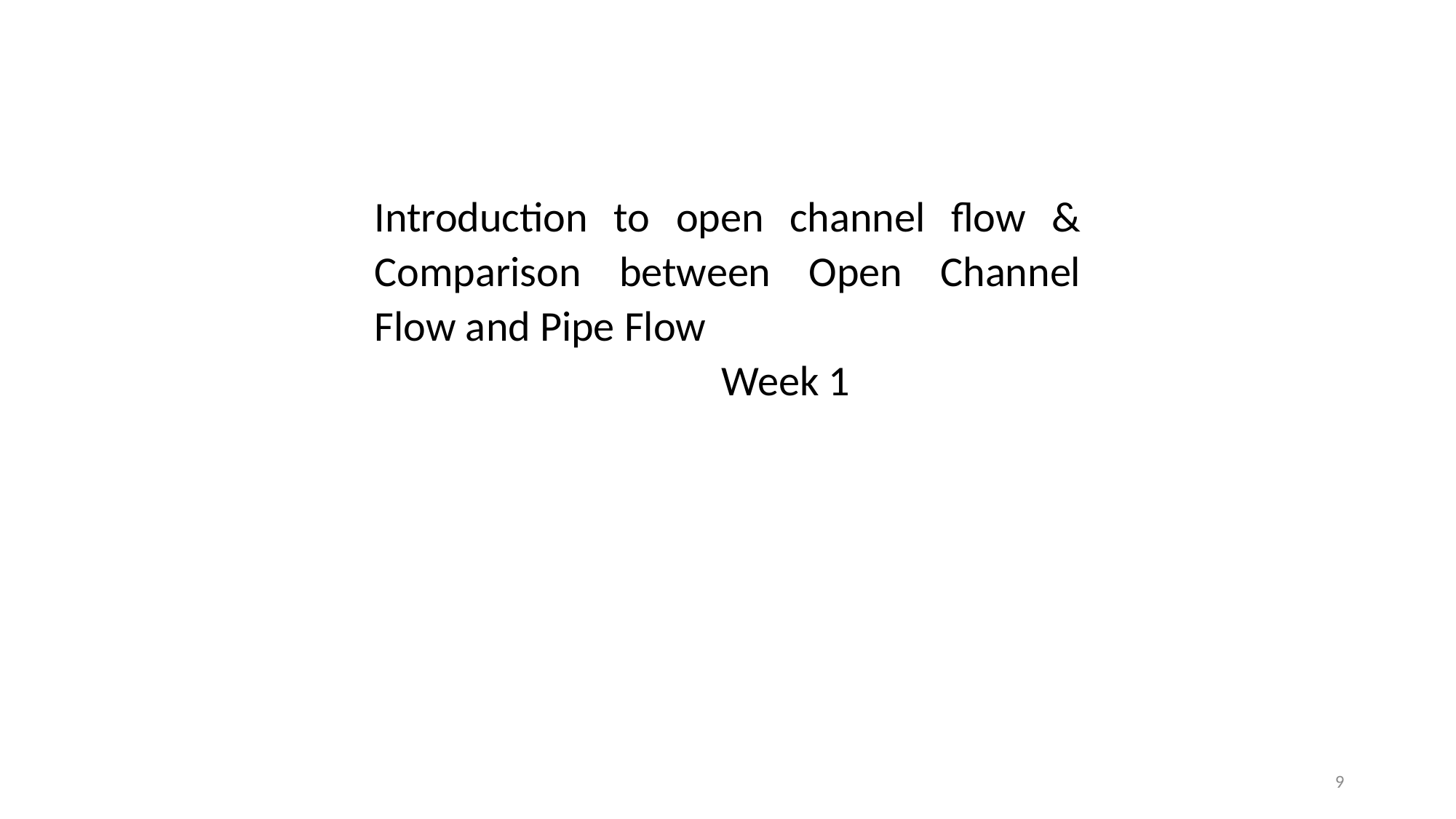

Introduction to open channel flow & Comparison between Open Channel Flow and Pipe Flow
                                    Week 1
9